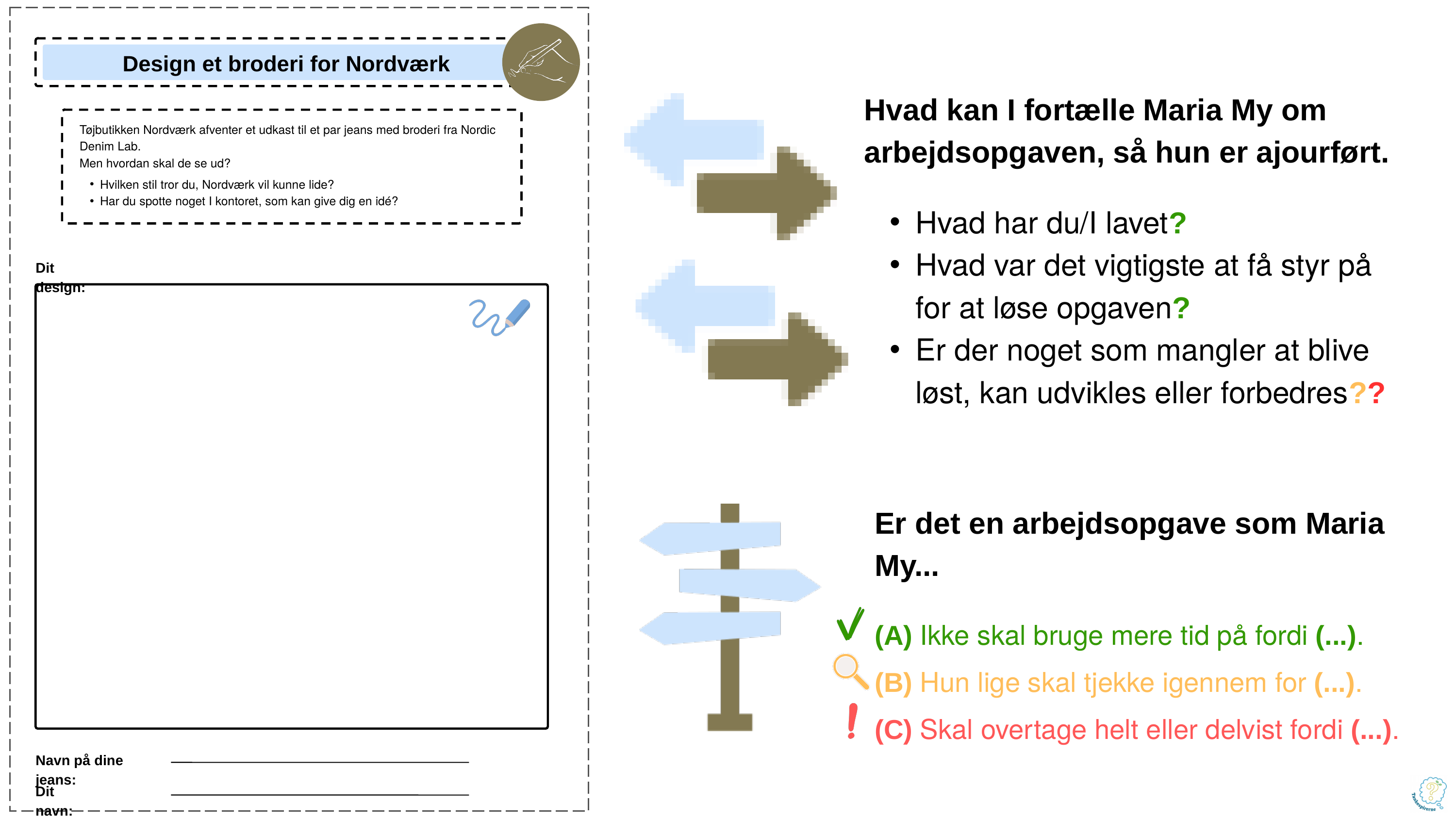

Design et broderi for Nordværk

Tøjbutikken Nordværk afventer et udkast til et par jeans med broderi fra Nordic Denim Lab.
Men hvordan skal de se ud?
Hvilken stil tror du, Nordværk vil kunne lide?
Har du spotte noget I kontoret, som kan give dig en idé?
Dit design:

Navn på dine jeans:

Dit navn:

Hvad kan I fortælle Maria My om arbejdsopgaven, så hun er ajourført.

Hvad har du/I lavet?
Hvad var det vigtigste at få styr på for at løse opgaven?
Er der noget som mangler at blive løst, kan udvikles eller forbedres??

Er det en arbejdsopgave som Maria My...

(A) Ikke skal bruge mere tid på fordi (...).
(B) Hun lige skal tjekke igennem for (...).
(C) Skal overtage helt eller delvist fordi (...).